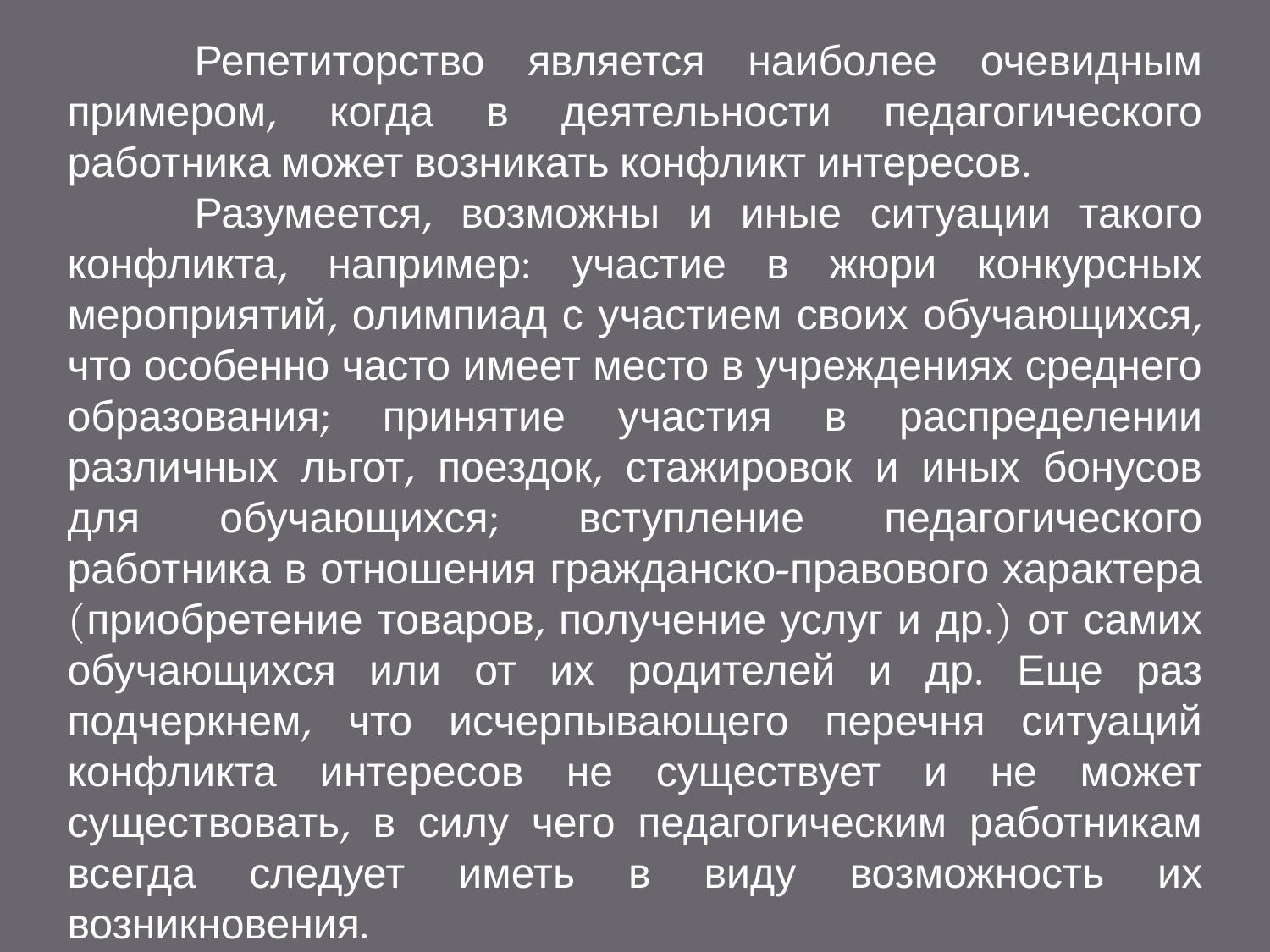

Репетиторство является наиболее очевидным примером, когда в деятельности педагогического работника может возникать конфликт интересов.
	Разумеется, возможны и иные ситуации такого конфликта, например: участие в жюри конкурсных мероприятий, олимпиад с участием своих обучающихся, что особенно часто имеет место в учреждениях среднего образования; принятие участия в распределении различных льгот, поездок, стажировок и иных бонусов для обучающихся; вступление педагогического работника в отношения гражданско-правового характера (приобретение товаров, получение услуг и др.) от самих обучающихся или от их родителей и др. Еще раз подчеркнем, что исчерпывающего перечня ситуаций конфликта интересов не существует и не может существовать, в силу чего педагогическим работникам всегда следует иметь в виду возможность их возникновения.